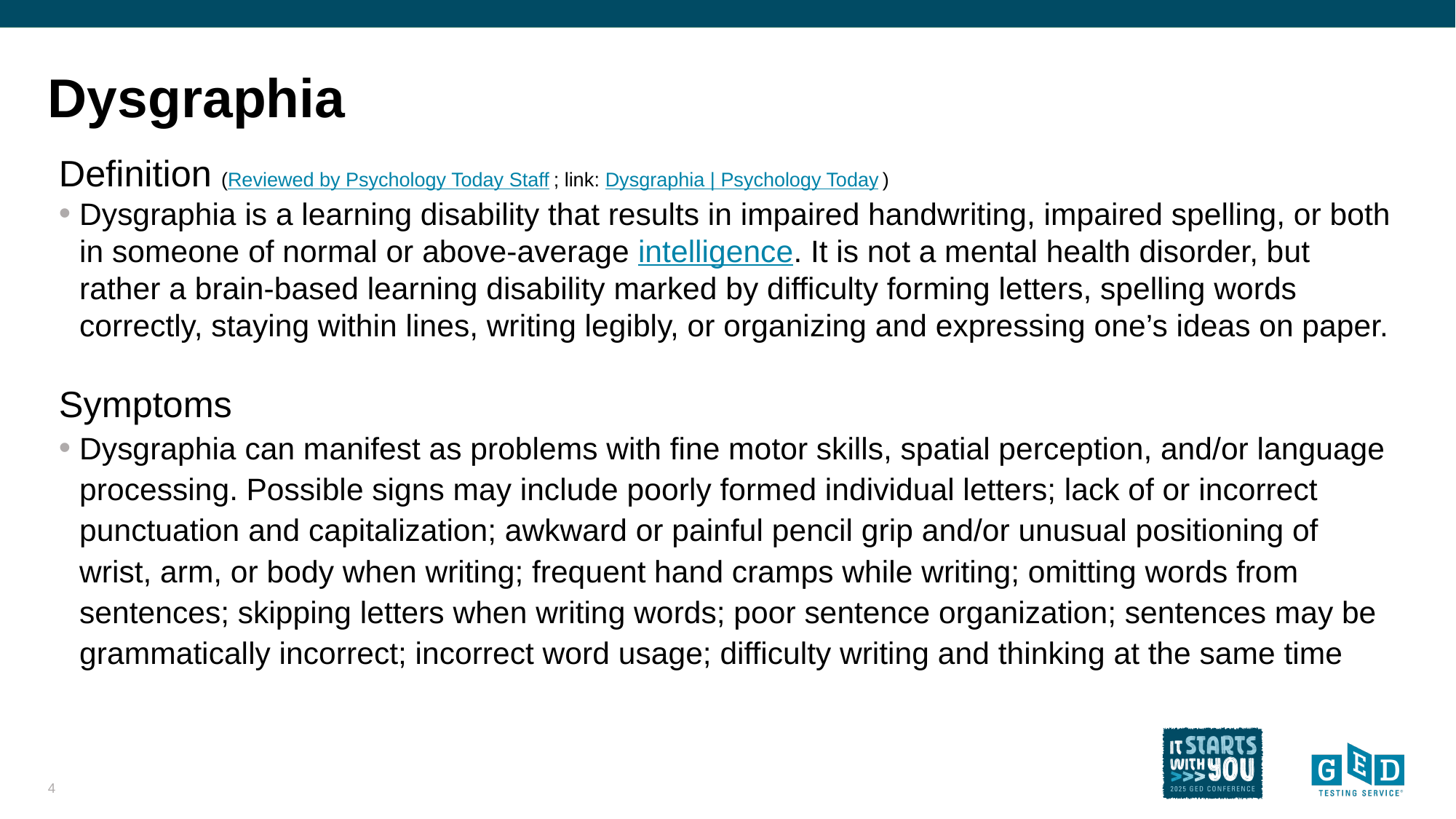

# Dysgraphia
Definition (Reviewed by Psychology Today Staff; link: Dysgraphia | Psychology Today)
Dysgraphia is a learning disability that results in impaired handwriting, impaired spelling, or both in someone of normal or above-average intelligence. It is not a mental health disorder, but rather a brain-based learning disability marked by difficulty forming letters, spelling words correctly, staying within lines, writing legibly, or organizing and expressing one’s ideas on paper.

Symptoms
Dysgraphia can manifest as problems with fine motor skills, spatial perception, and/or language processing. Possible signs may include poorly formed individual letters; lack of or incorrect punctuation and capitalization; awkward or painful pencil grip and/or unusual positioning of wrist, arm, or body when writing; frequent hand cramps while writing; omitting words from sentences; skipping letters when writing words; poor sentence organization; sentences may be grammatically incorrect; incorrect word usage; difficulty writing and thinking at the same time

4